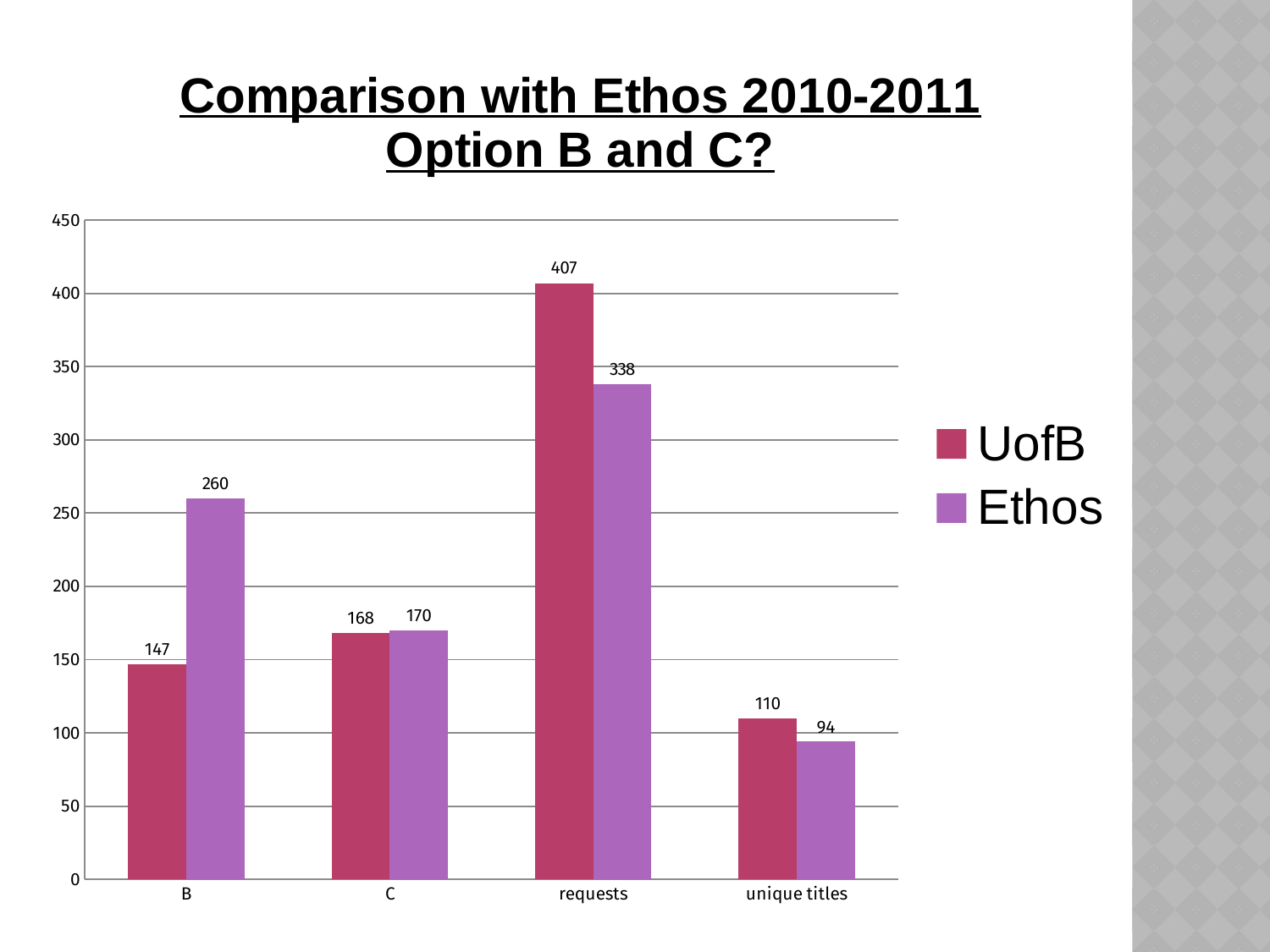

### Chart: Comparison with Ethos 2010-2011 Option B and C?

| Category | UofB | Ethos |
|---|---|---|
| B | 147.0 | 260.0 |
| C | 168.0 | 170.0 |
| requests | 407.0 | 338.0 |
| unique titles | 110.0 | 94.0 |